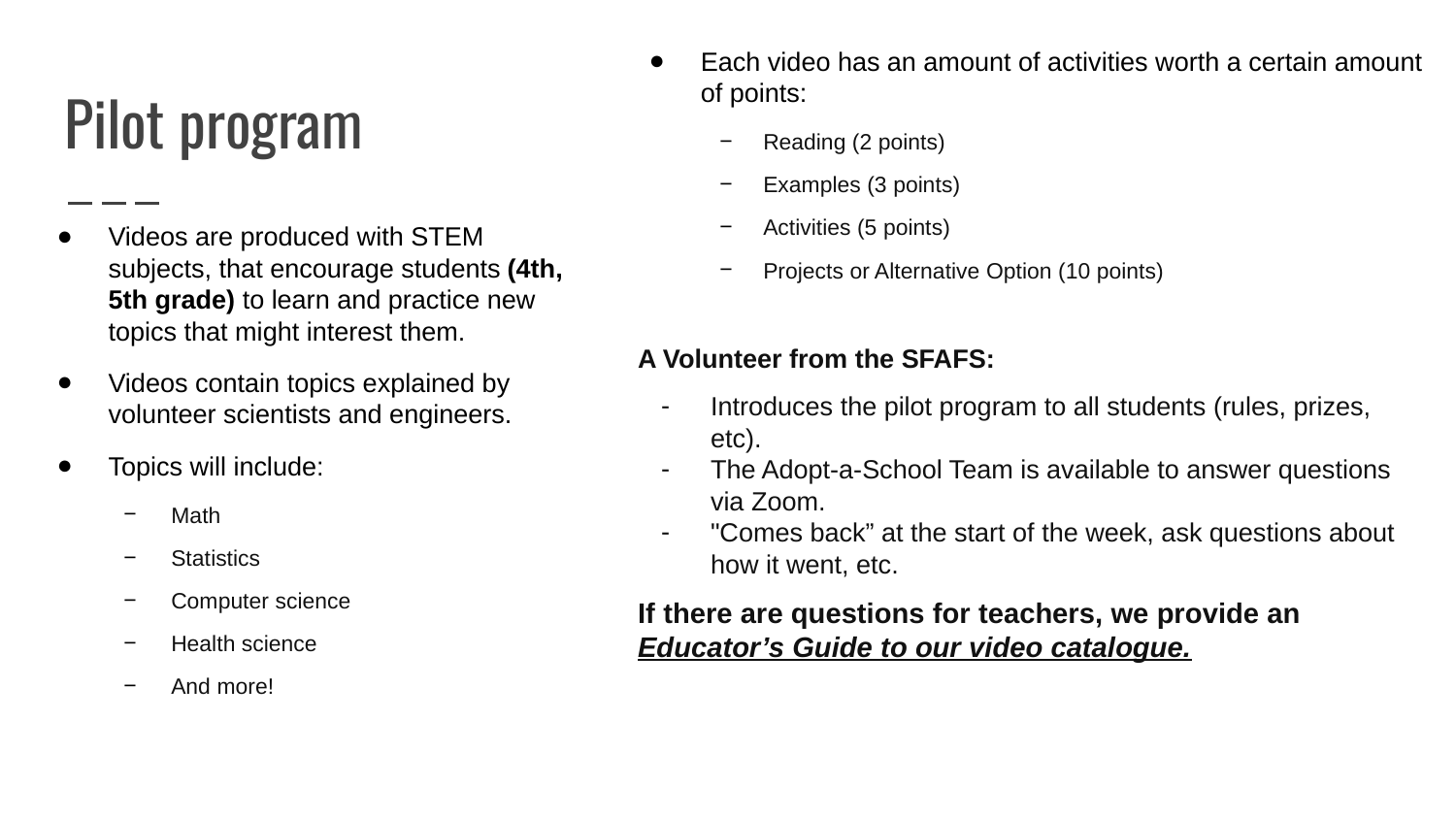

Each video has an amount of activities worth a certain amount of points:
Reading (2 points)
Examples (3 points)
Activities (5 points)
Projects or Alternative Option (10 points)

A Volunteer from the SFAFS:
Introduces the pilot program to all students (rules, prizes, etc).
The Adopt-a-School Team is available to answer questions via Zoom.
"Comes back” at the start of the week, ask questions about how it went, etc.
If there are questions for teachers, we provide an Educator’s Guide to our video catalogue.
# Pilot program
Videos are produced with STEM subjects, that encourage students (4th, 5th grade) to learn and practice new topics that might interest them.
Videos contain topics explained by volunteer scientists and engineers.
Topics will include:
Math
Statistics
Computer science
Health science
And more!